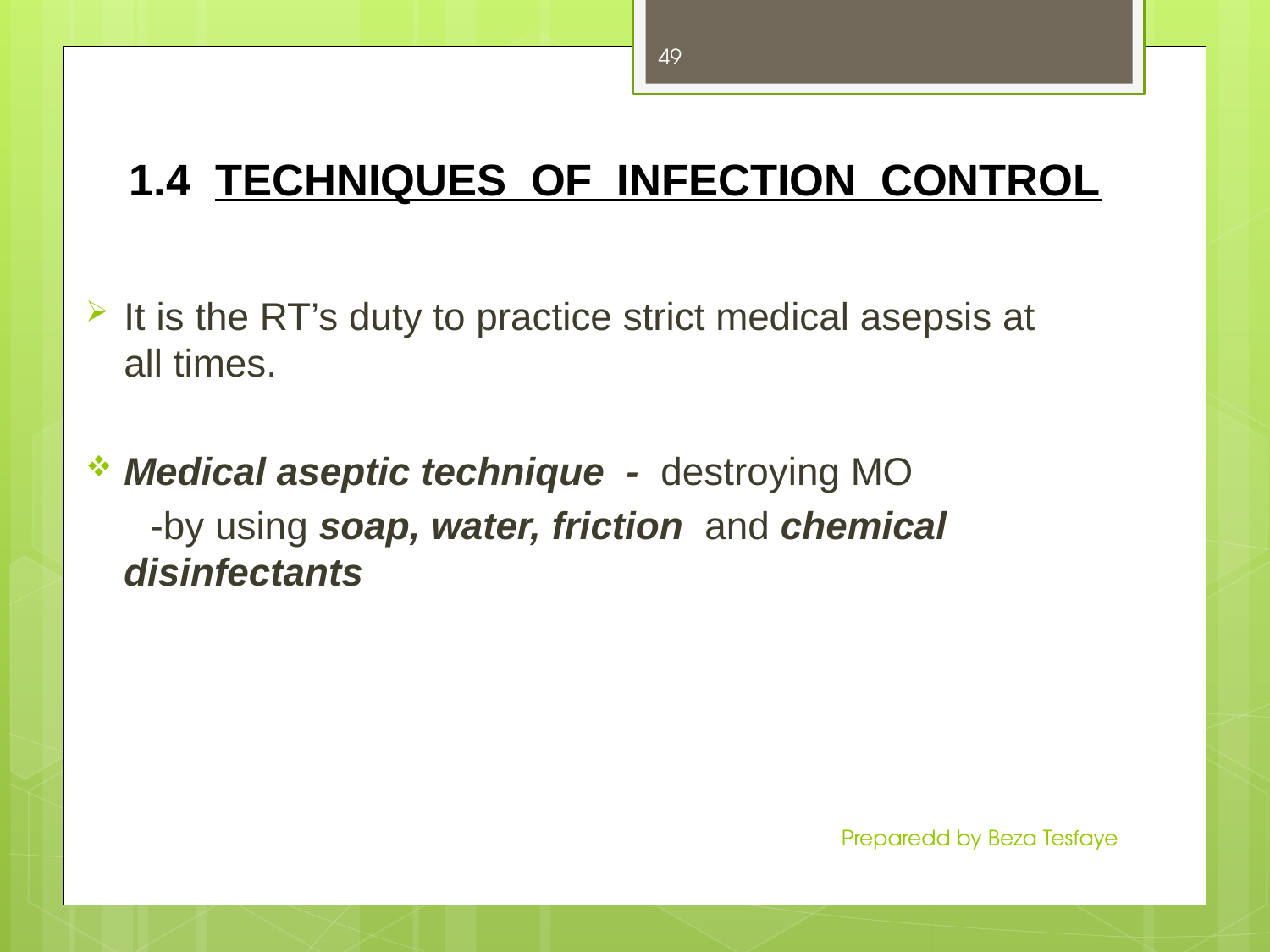

49
# 1.4  TECHNIQUES  OF  INFECTION  CONTROL
It is the RT’s duty to practice strict medical asepsis at all times.

Medical aseptic technique  -  destroying MO
      -by using soap, water, friction  and chemical disinfectants
Preparedd by Beza Tesfaye